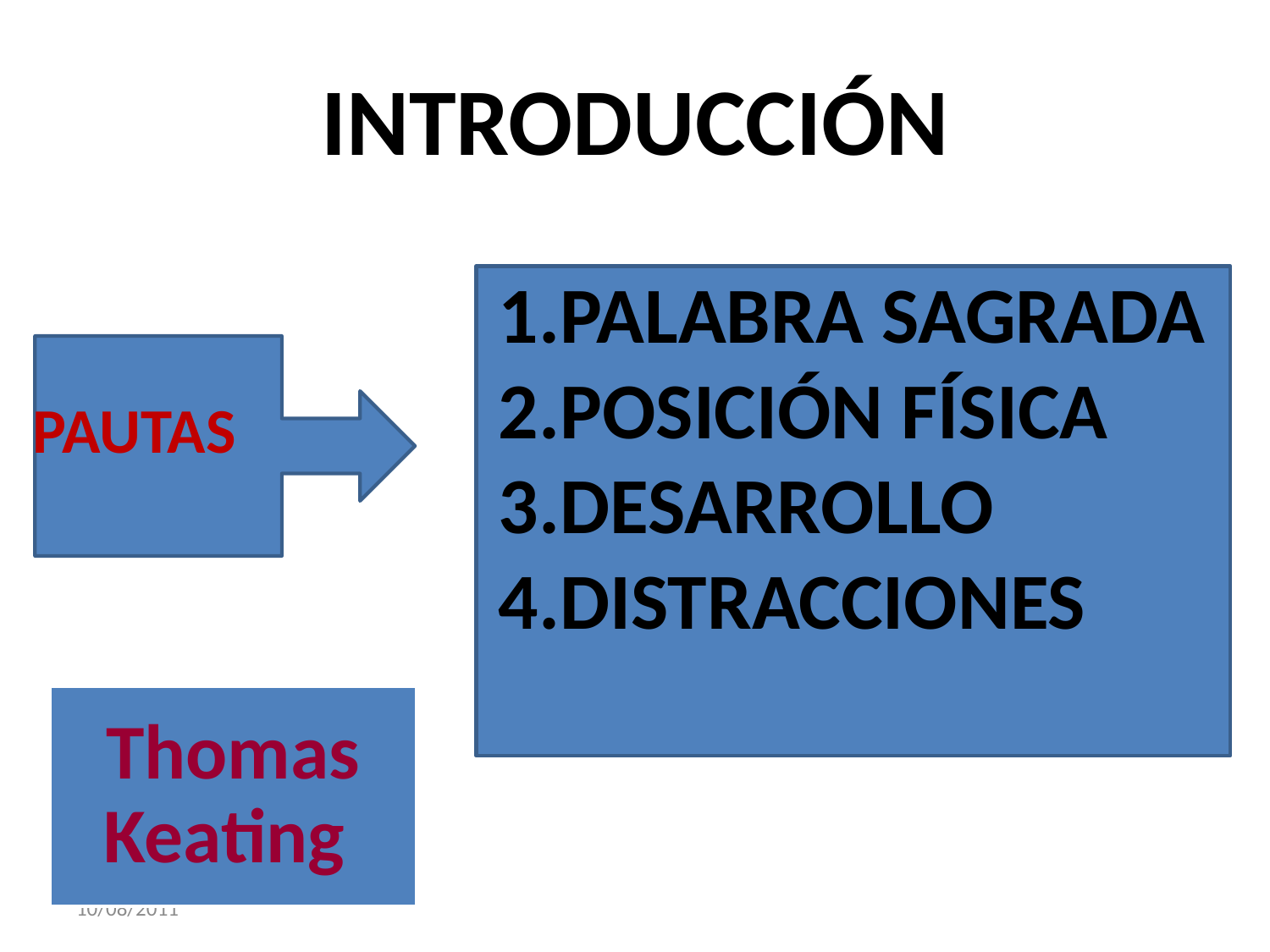

# INTRODUCCIÓN

PAUTAS
PALABRA SAGRADA
POSICIÓN FÍSICA
DESARROLLO
DISTRACCIONES

Thomas Keating
10/08/2011